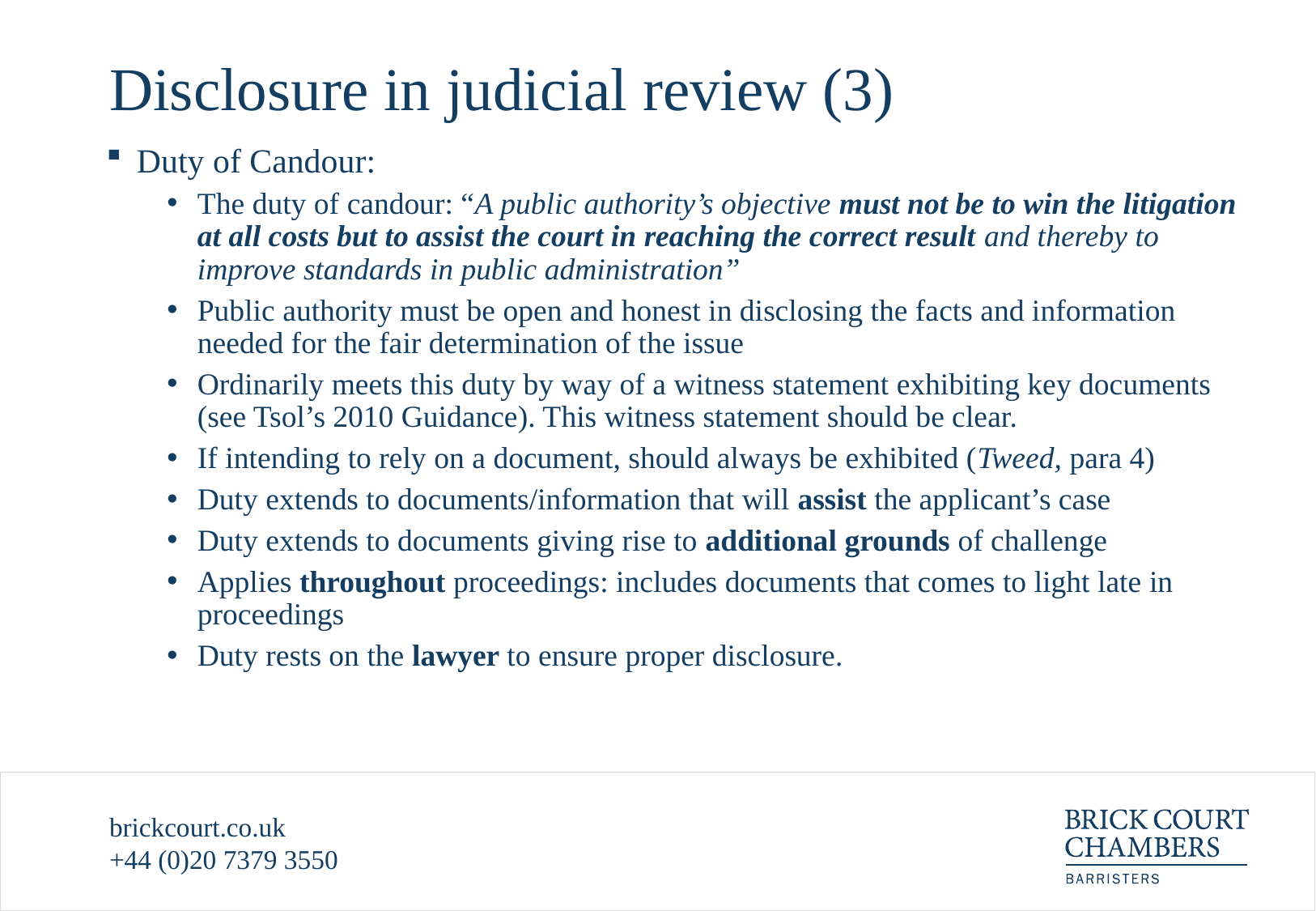

# Disclosure in judicial review (3)
Duty of Candour:
The duty of candour: “A public authority’s objective must not be to win the litigation at all costs but to assist the court in reaching the correct result and thereby to improve standards in public administration”
Public authority must be open and honest in disclosing the facts and information needed for the fair determination of the issue
Ordinarily meets this duty by way of a witness statement exhibiting key documents (see Tsol’s 2010 Guidance). This witness statement should be clear.
If intending to rely on a document, should always be exhibited (Tweed, para 4)
Duty extends to documents/information that will assist the applicant’s case
Duty extends to documents giving rise to additional grounds of challenge
Applies throughout proceedings: includes documents that comes to light late in proceedings
Duty rests on the lawyer to ensure proper disclosure.

brickcourt.co.uk
+44 (0)20 7379 3550